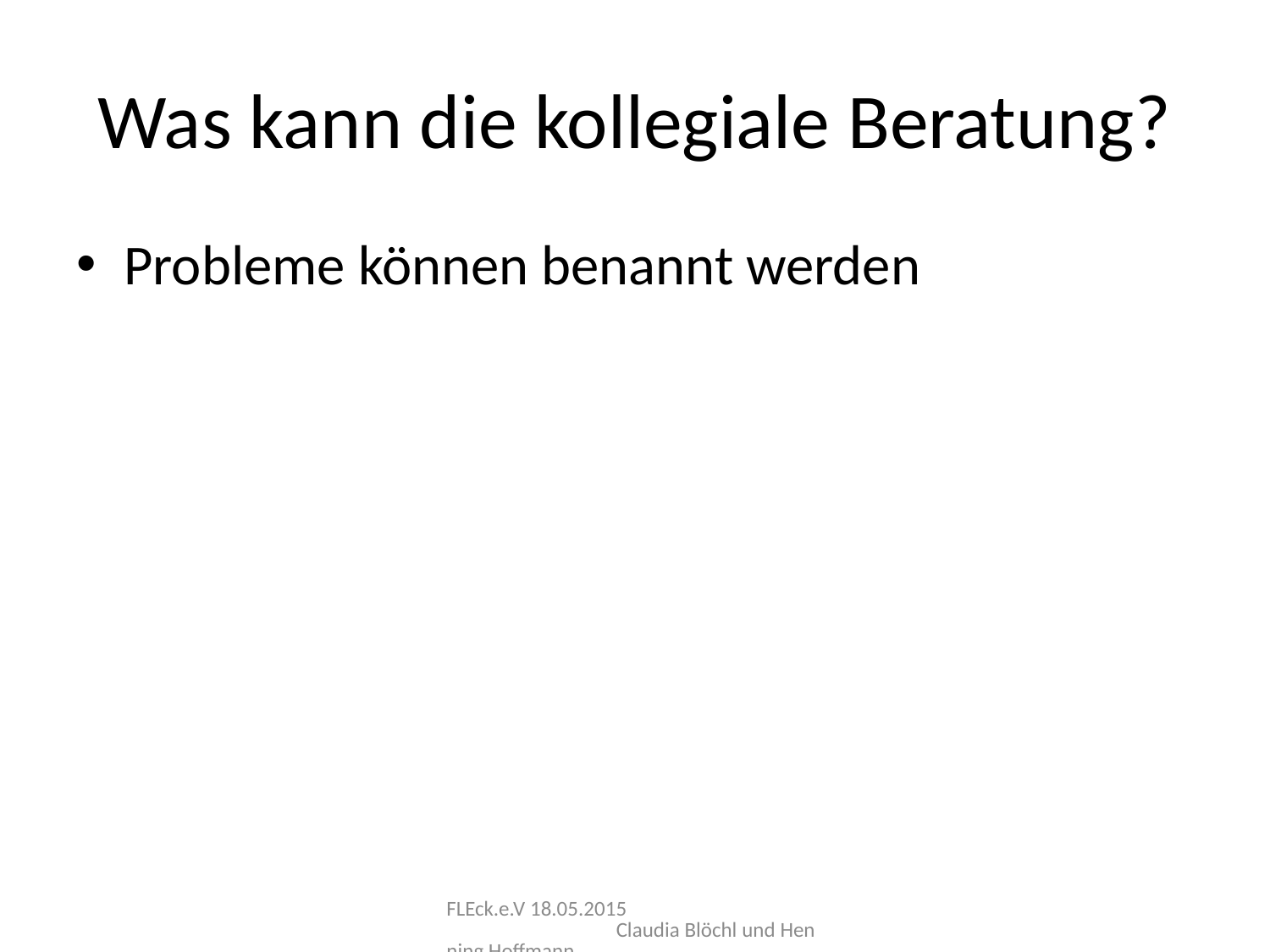

# Was kann die kollegiale Beratung?
Probleme können benannt werden

FLEck.e.V 18.05.2015                                                                           Claudia Blöchl und Henning Hoffmann